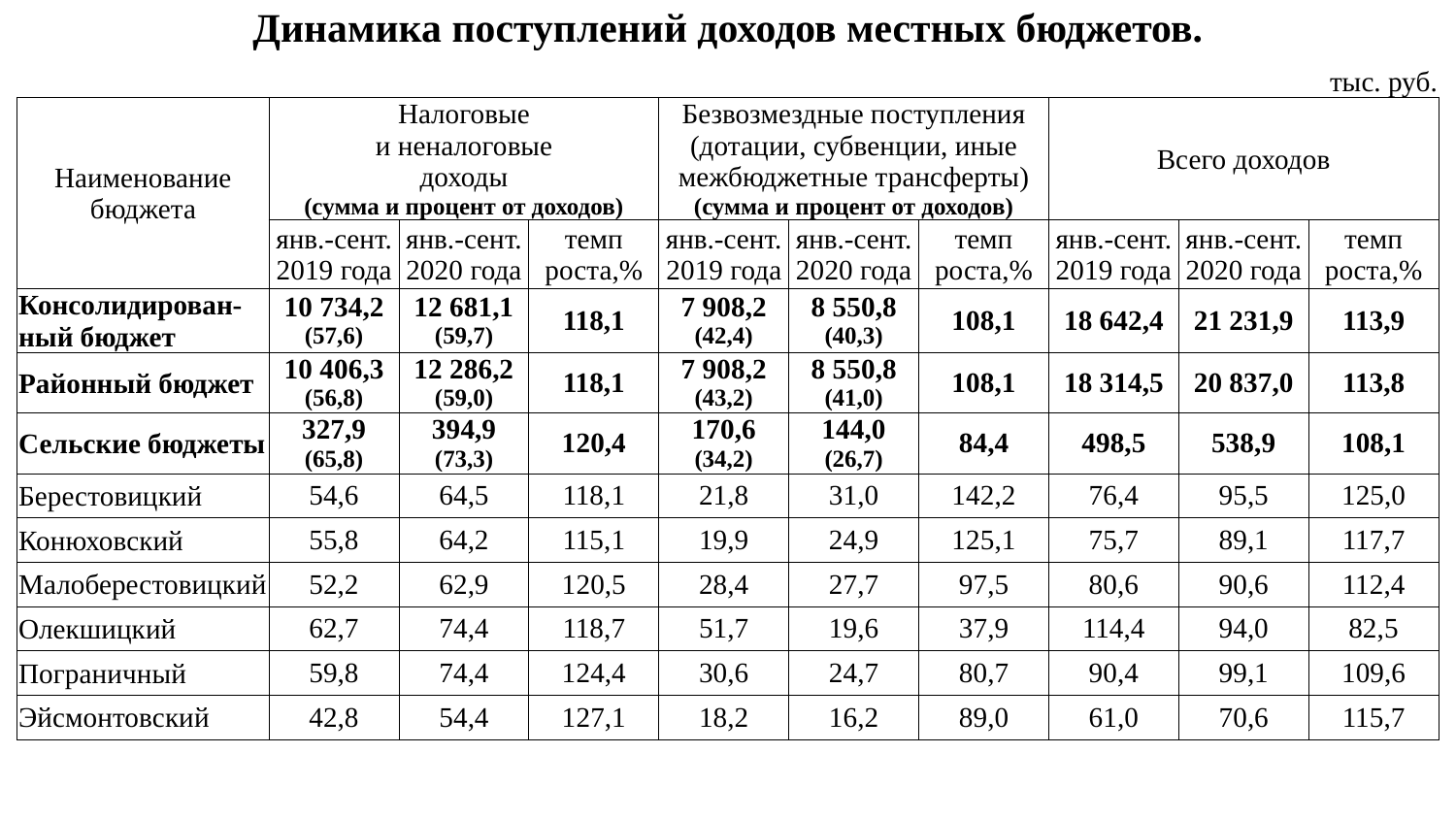

| Динамика поступлений доходов местных бюджетов. |  |  |  |  |  |  |  |  |  |
| --- | --- | --- | --- | --- | --- | --- | --- | --- | --- |
|  |  |  |  |  |  |  |  |  | тыс. руб. |
| Наименование бюджета | Налоговые и неналоговые доходы (сумма и процент от доходов) |  |  | Безвозмездные поступления (дотации, субвенции, иные межбюджетные трансферты) (сумма и процент от доходов) |  |  | Всего доходов |  |  |
|  | янв.-сент. 2019 года | янв.-сент. 2020 года | темп роста,% | янв.-сент. 2019 года | янв.-сент. 2020 года | темп роста,% | янв.-сент. 2019 года | янв.-сент. 2020 года | темп роста,% |
| Консолидирован-ный бюджет | 10 734,2 (57,6) | 12 681,1 (59,7) | 118,1 | 7 908,2 (42,4) | 8 550,8 (40,3) | 108,1 | 18 642,4 | 21 231,9 | 113,9 |
| Районный бюджет | 10 406,3 (56,8) | 12 286,2 (59,0) | 118,1 | 7 908,2 (43,2) | 8 550,8 (41,0) | 108,1 | 18 314,5 | 20 837,0 | 113,8 |
| Сельские бюджеты | 327,9 (65,8) | 394,9 (73,3) | 120,4 | 170,6 (34,2) | 144,0 (26,7) | 84,4 | 498,5 | 538,9 | 108,1 |
| Берестовицкий | 54,6 | 64,5 | 118,1 | 21,8 | 31,0 | 142,2 | 76,4 | 95,5 | 125,0 |
| Конюховский | 55,8 | 64,2 | 115,1 | 19,9 | 24,9 | 125,1 | 75,7 | 89,1 | 117,7 |
| Малоберестовицкий | 52,2 | 62,9 | 120,5 | 28,4 | 27,7 | 97,5 | 80,6 | 90,6 | 112,4 |
| Олекшицкий | 62,7 | 74,4 | 118,7 | 51,7 | 19,6 | 37,9 | 114,4 | 94,0 | 82,5 |
| Пограничный | 59,8 | 74,4 | 124,4 | 30,6 | 24,7 | 80,7 | 90,4 | 99,1 | 109,6 |
| Эйсмонтовский | 42,8 | 54,4 | 127,1 | 18,2 | 16,2 | 89,0 | 61,0 | 70,6 | 115,7 |